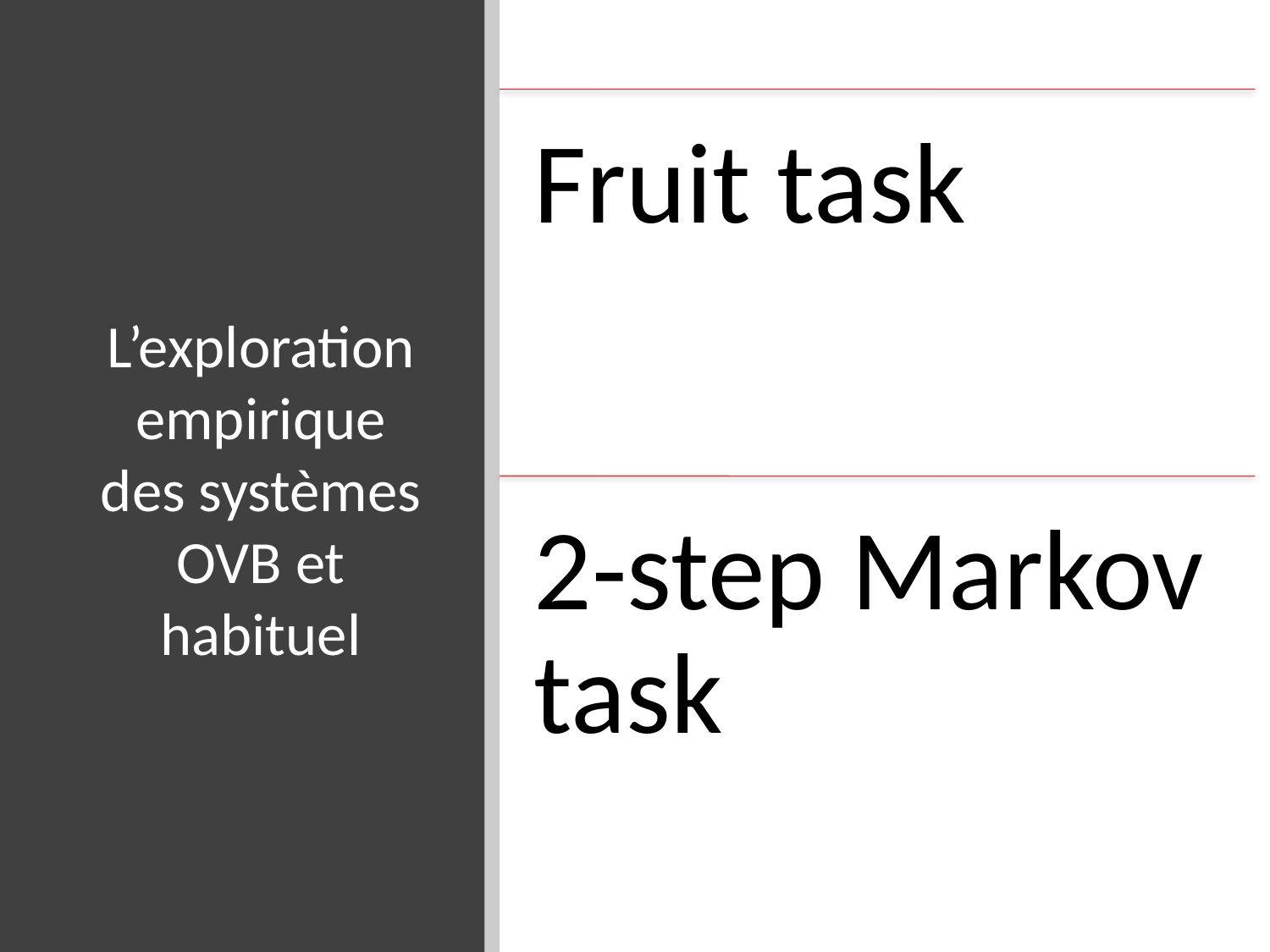

Fruit task
2-step Markov task
# L’exploration empirique des systèmes OVB et habituel